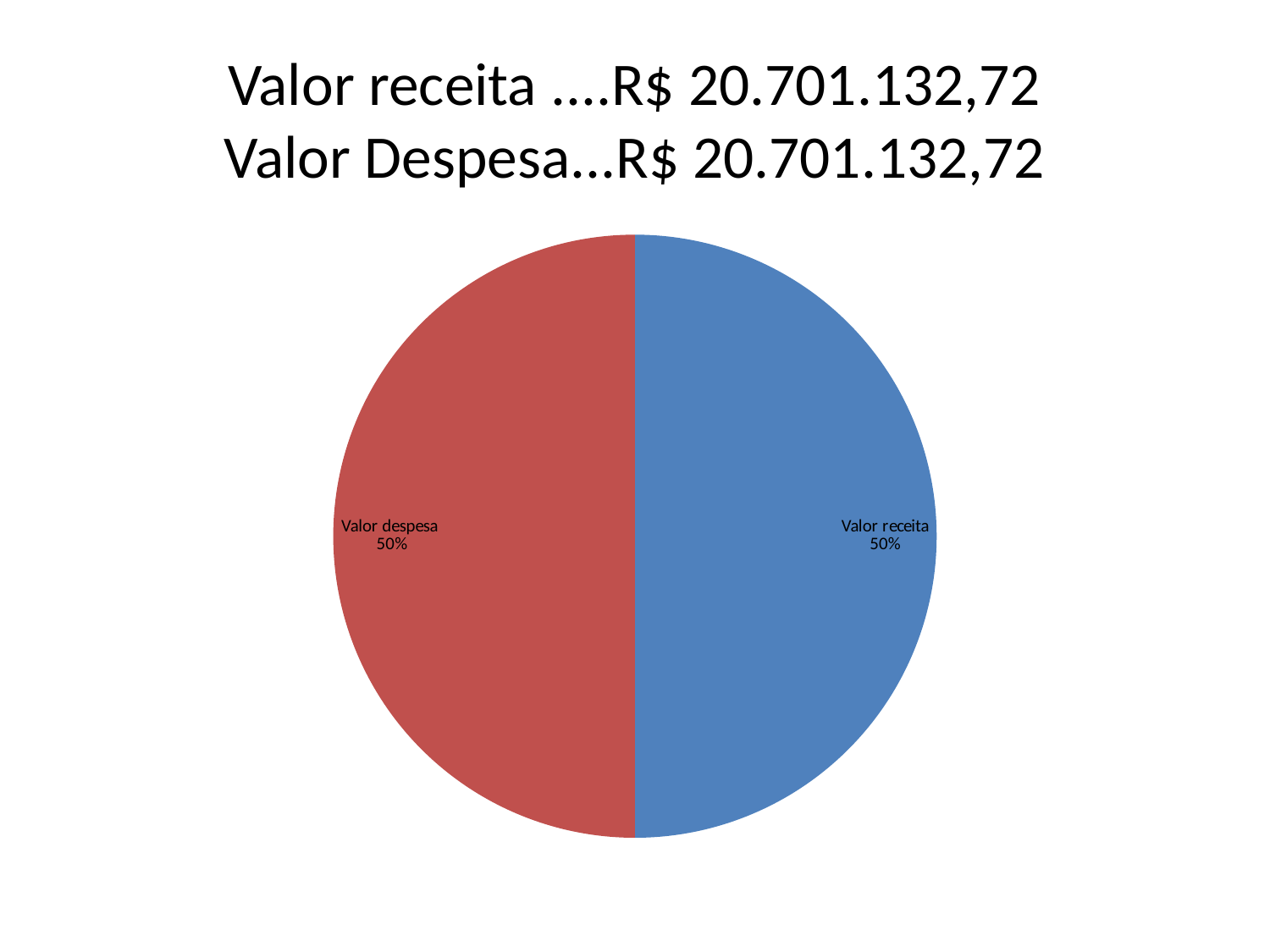

# Valor receita ....R$ 20.701.132,72 Valor Despesa...R$ 20.701.132,72

### Chart

| Category |  |
|---|---|
| Valor receita | 20701132.72 |
| Valor despesa  | 20701132.72 |